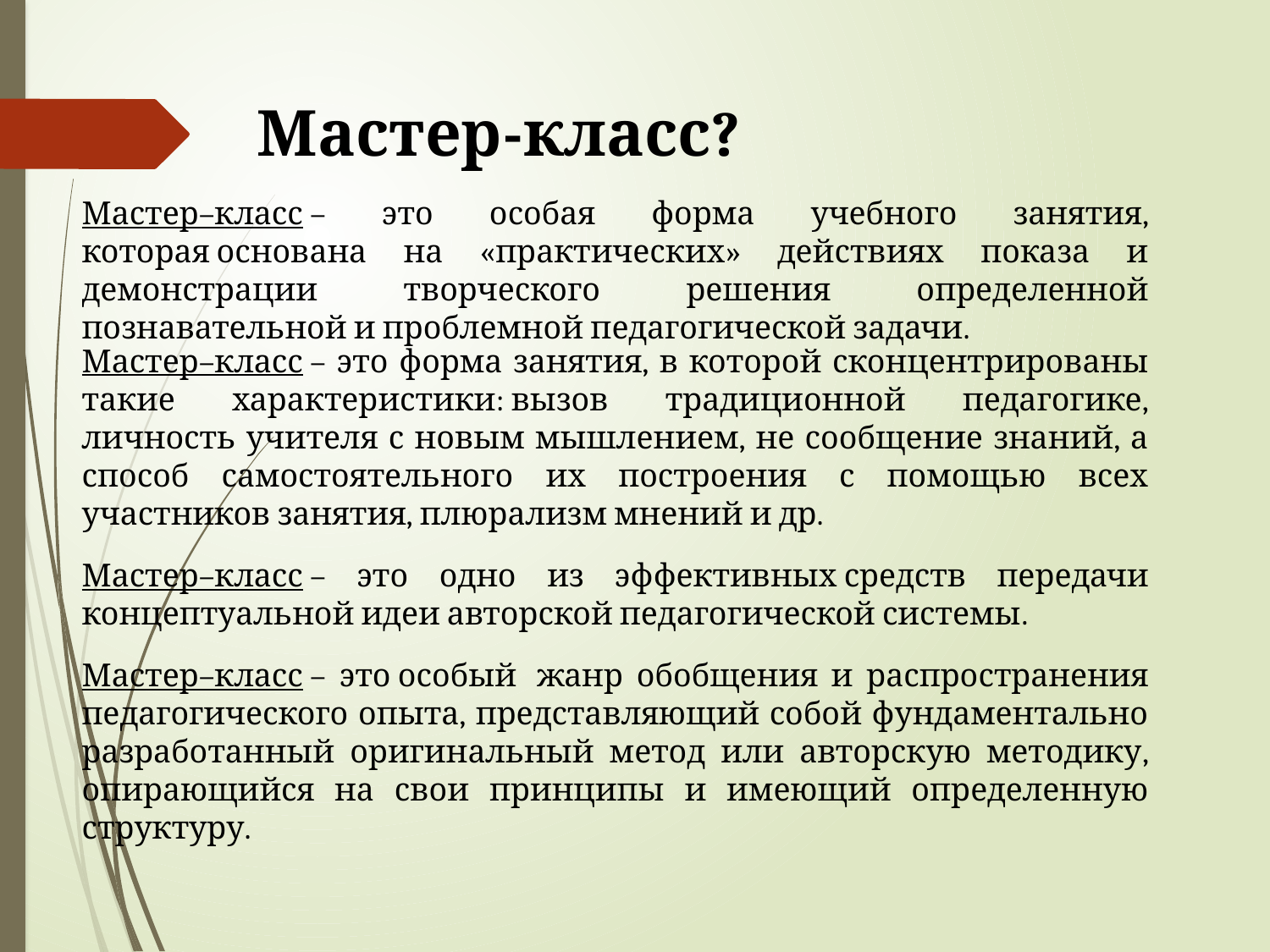

Мастер-класс?
Мастер–класс – это особая форма учебного занятия, которая основана на «практических» действиях показа и демонстрации творческого решения определенной познавательной и проблемной педагогической задачи.
Мастер–класс – это форма занятия, в которой сконцентрированы такие характеристики: вызов традиционной педагогике, личность учителя с новым мышлением, не сообщение знаний, а способ самостоятельного их построения с помощью всех участников занятия, плюрализм мнений и др.
Мастер–класс – это одно из эффективных средств передачи концептуальной идеи авторской педагогической системы.
Мастер–класс – это особый  жанр обобщения и распространения педагогического опыта, представляющий собой фундаментально разработанный оригинальный метод или авторскую методику, опирающийся на свои принципы и имеющий определенную структуру.